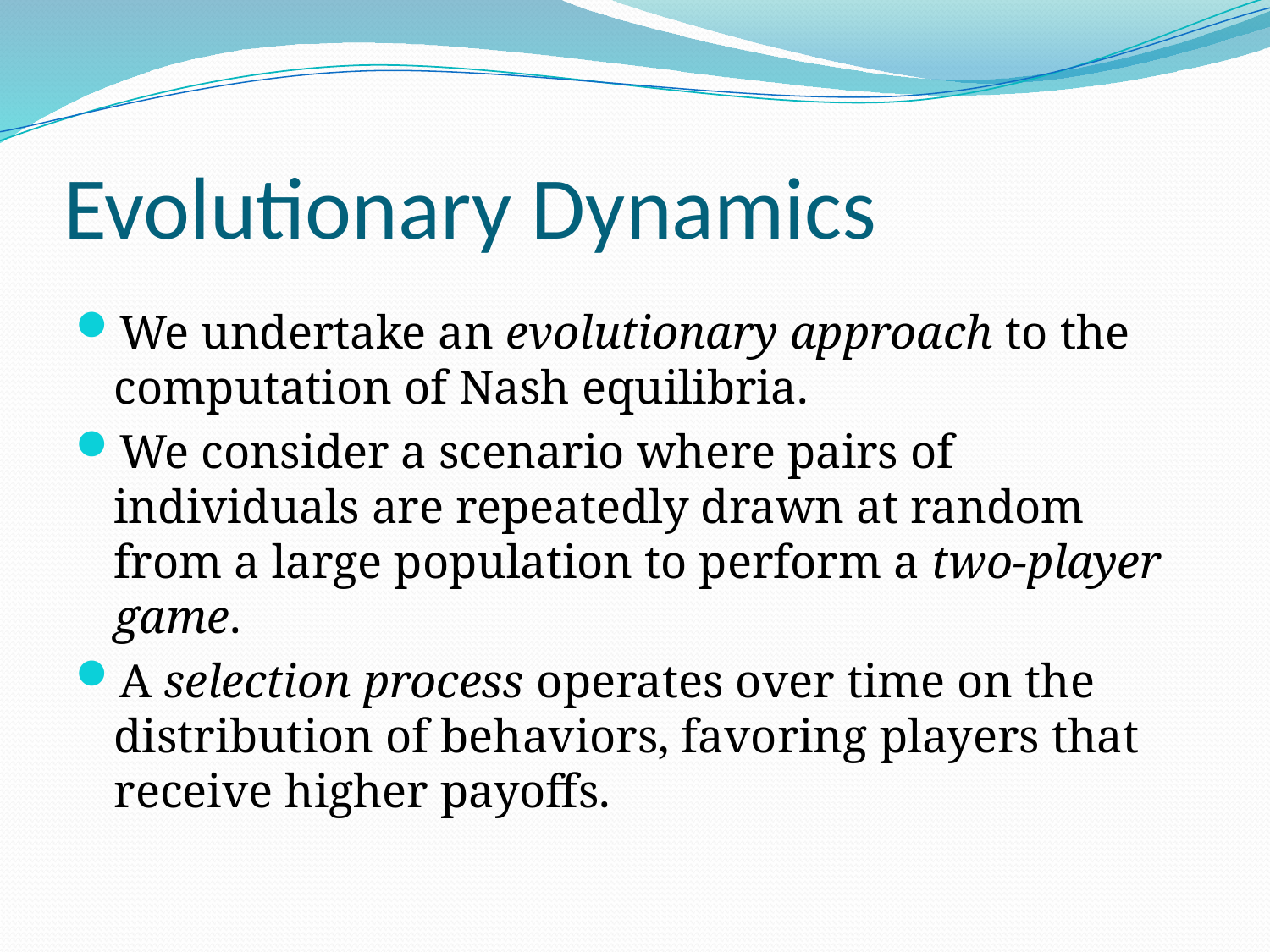

# Evolutionary Dynamics
We undertake an evolutionary approach to the computation of Nash equilibria.
We consider a scenario where pairs of individuals are repeatedly drawn at random from a large population to perform a two-player game.
A selection process operates over time on the distribution of behaviors, favoring players that receive higher payoffs.